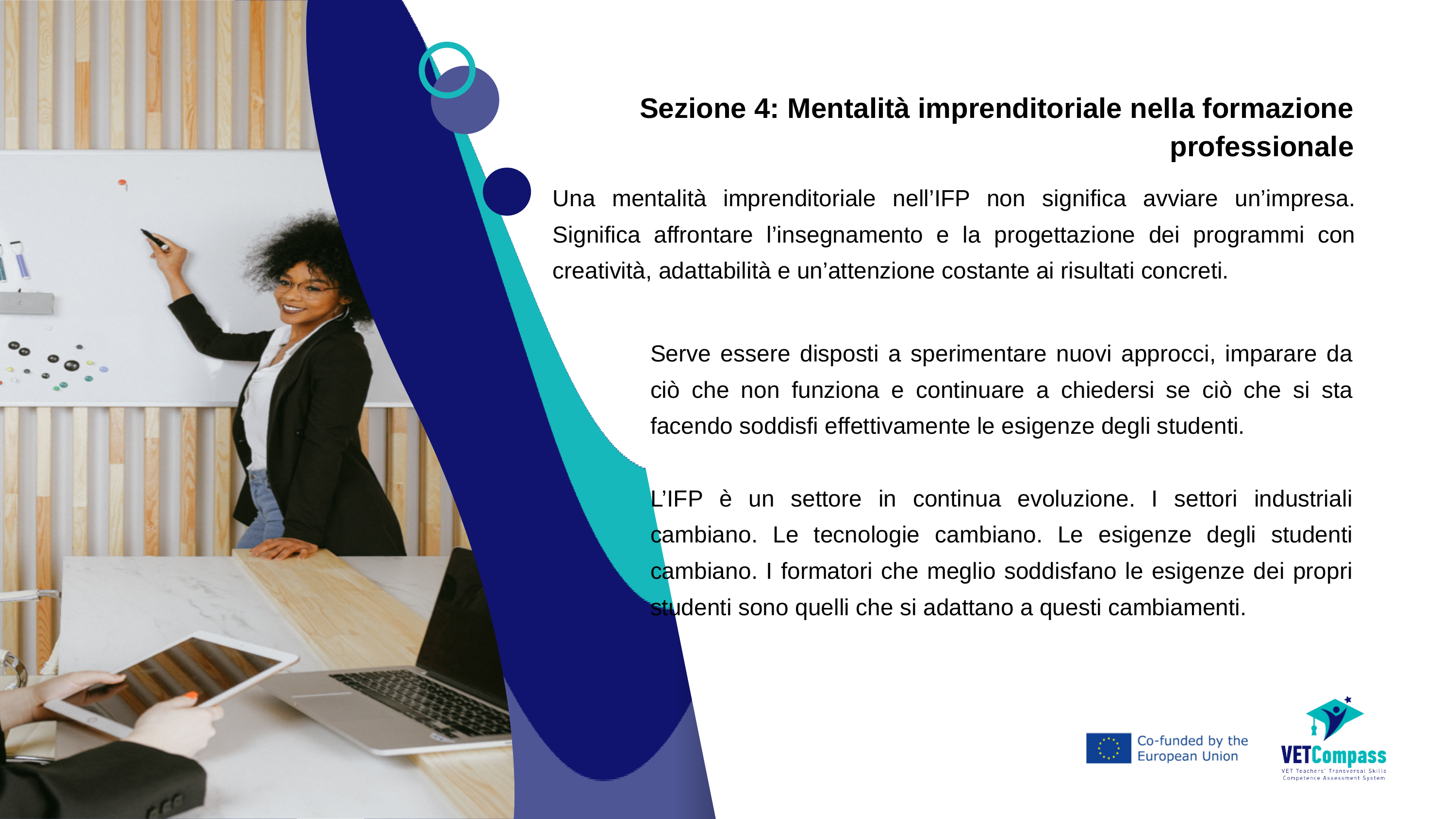

Sezione 4: Mentalità imprenditoriale nella formazione professionale

Una mentalità imprenditoriale nell’IFP non significa avviare un’impresa. Significa affrontare l’insegnamento e la progettazione dei programmi con creatività, adattabilità e un’attenzione costante ai risultati concreti.

Serve essere disposti a sperimentare nuovi approcci, imparare da ciò che non funziona e continuare a chiedersi se ciò che si sta facendo soddisfi effettivamente le esigenze degli studenti.

L’IFP è un settore in continua evoluzione. I settori industriali cambiano. Le tecnologie cambiano. Le esigenze degli studenti cambiano. I formatori che meglio soddisfano le esigenze dei propri studenti sono quelli che si adattano a questi cambiamenti.